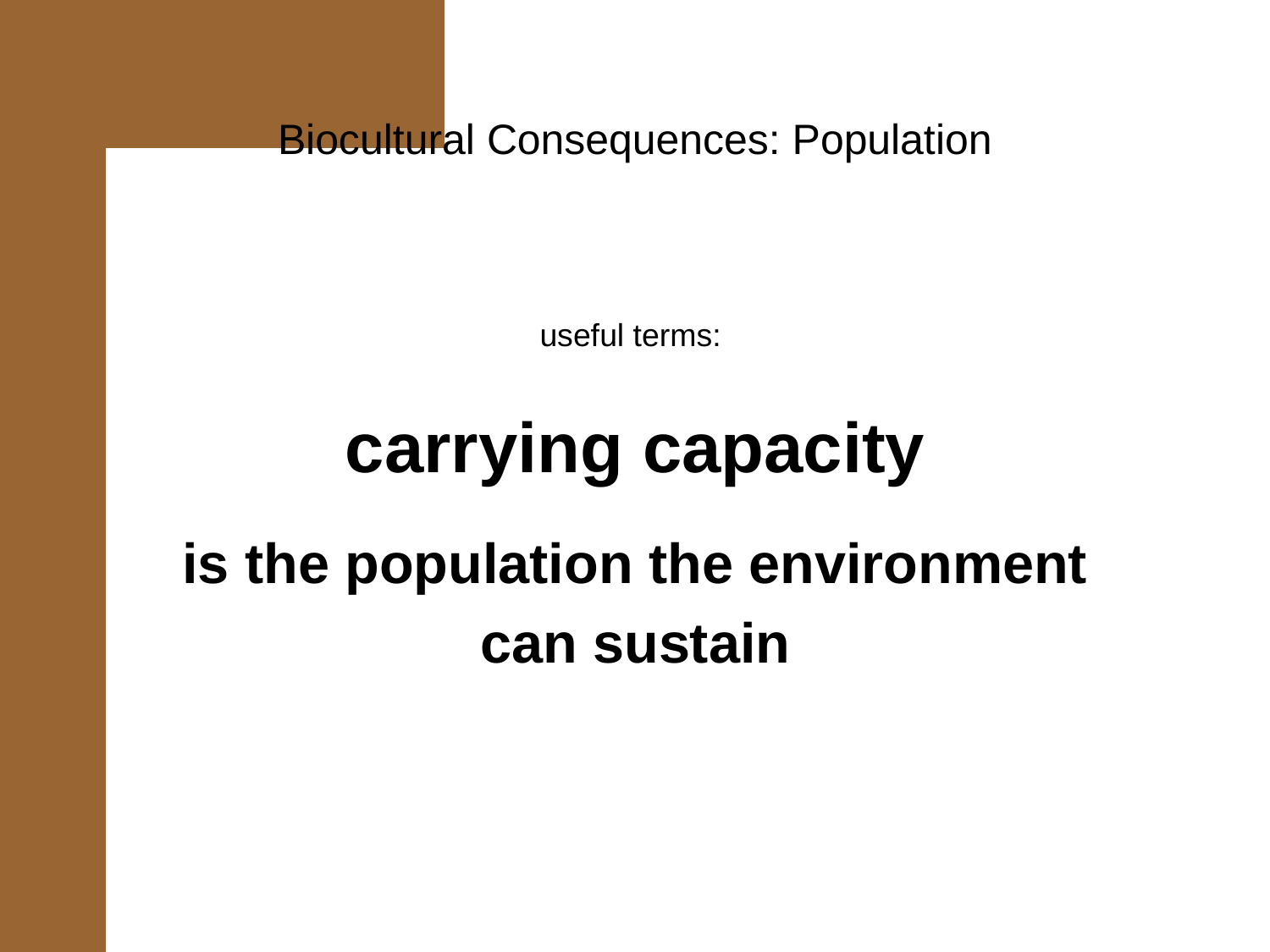

Biocultural Consequences: Population
useful terms:

carrying capacity

is the population the environment
can sustain